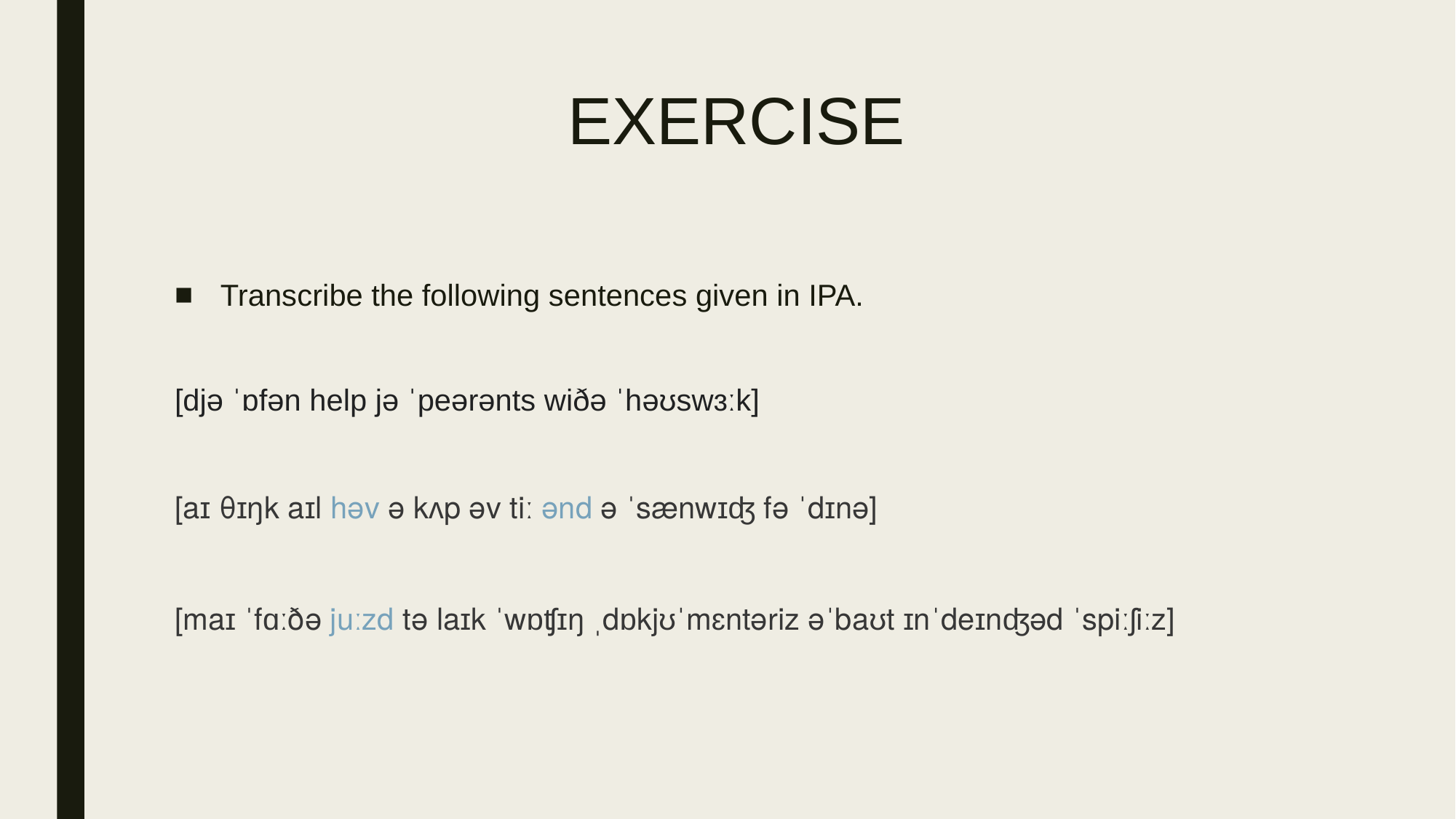

# EXERCISE
Transcribe the following sentences given in IPA.

[djə ˈɒfən help jə ˈpeərənts wiðə ˈhəʊswɜːk]

[aɪ θɪŋk aɪl həv ə kʌp əv tiː ənd ə ˈsænwɪʤ fə ˈdɪnə]

[maɪ ˈfɑːðə juːzd tə laɪk ˈwɒʧɪŋ ˌdɒkjʊˈmɛntəriz əˈbaʊt ɪnˈdeɪnʤəd ˈspiːʃiːz]